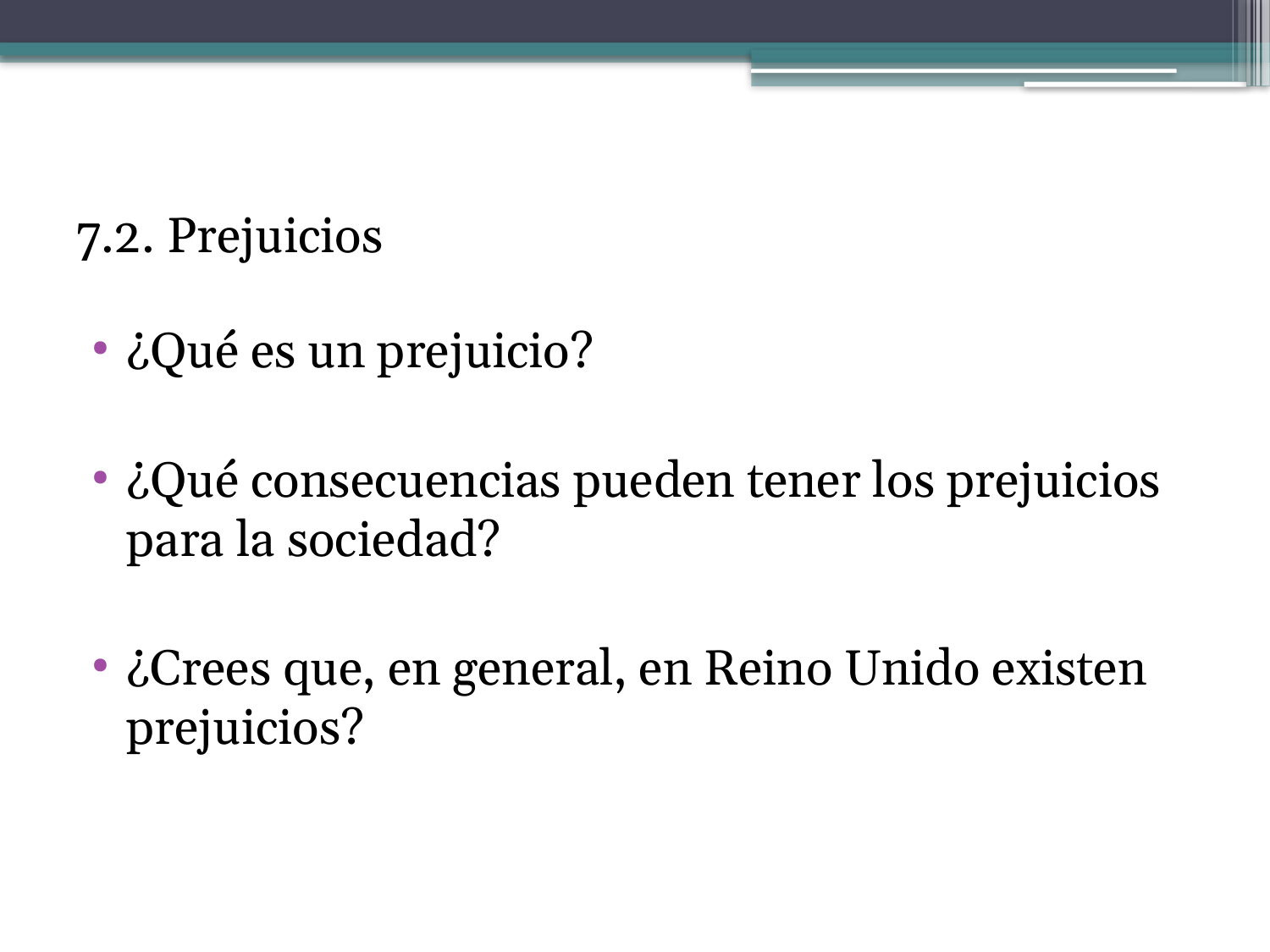

# 7.2. Prejuicios
¿Qué es un prejuicio?

¿Qué consecuencias pueden tener los prejuicios para la sociedad?

¿Crees que, en general, en Reino Unido existen prejuicios?